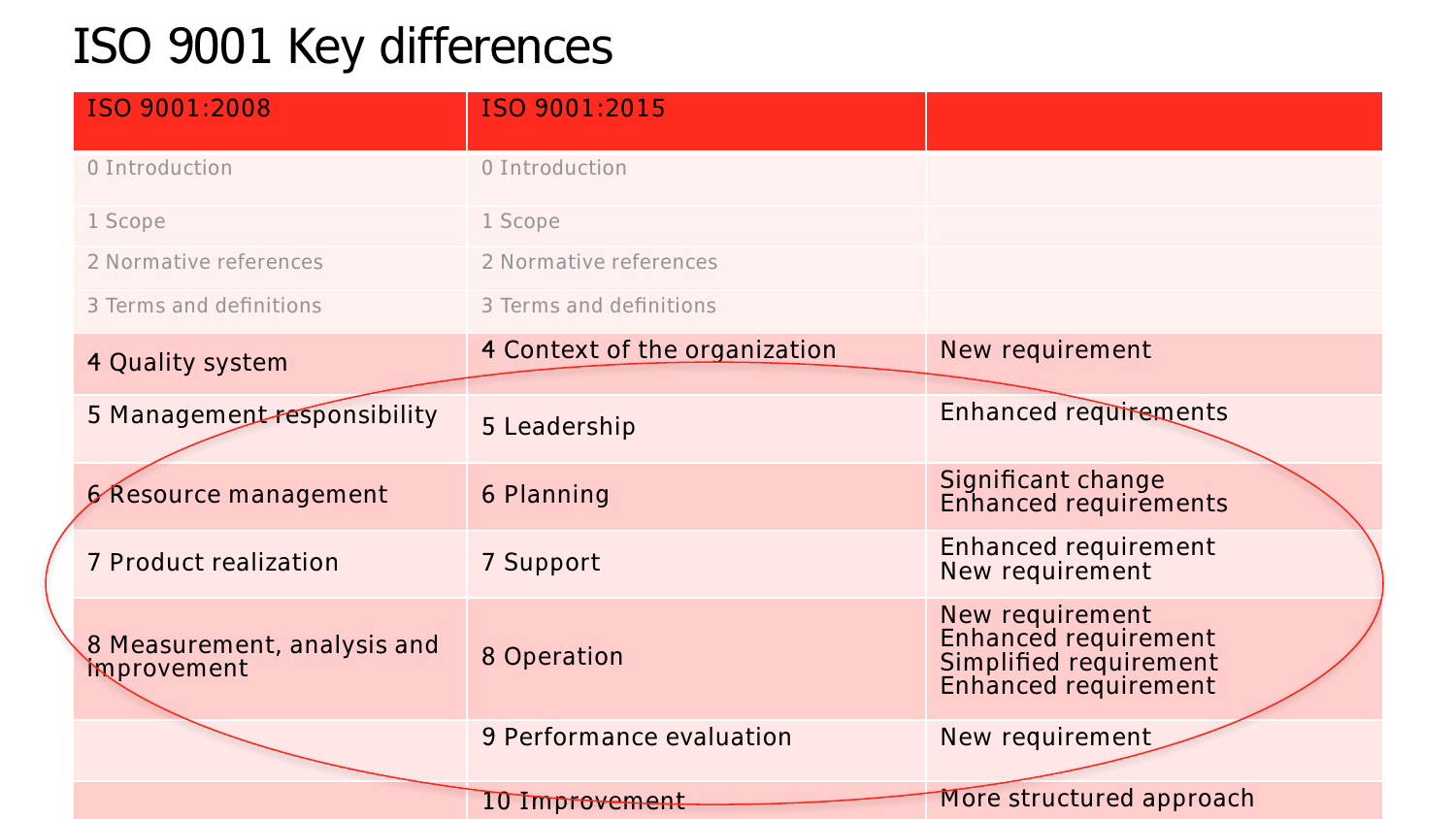

# ISO 9001 Key differences
| ISO 9001:2008 | ISO 9001:2015 |  |
| --- | --- | --- |
| 0 Introduction | 0 Introduction |  |
| 1 Scope | 1 Scope |  |
| 2 Normative references | 2 Normative references |  |
| 3 Terms and definitions | 3 Terms and definitions |  |
| 4 Quality system | 4 Context of the organization | New requirement |
| 5 Management responsibility | 5 Leadership | Enhanced requirements |
| 6 Resource management | 6 Planning | Significant change Enhanced requirements |
| 7 Product realization | 7 Support | Enhanced requirement New requirement |
| 8 Measurement, analysis and improvement | 8 Operation | New requirement Enhanced requirement Simplified requirement Enhanced requirement |
|  | 9 Performance evaluation | New requirement |
|  | 10 Improvement | More structured approach |